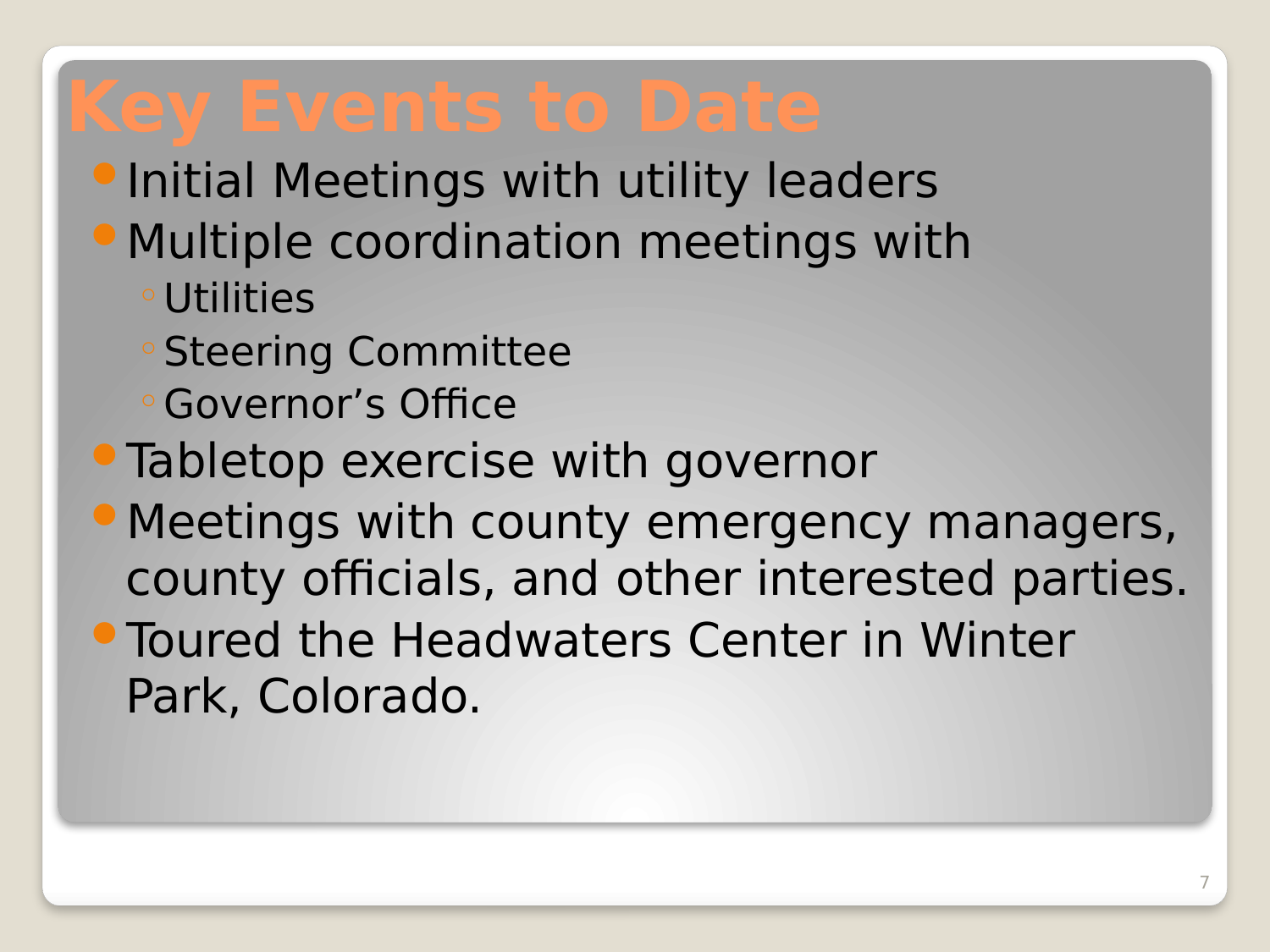

# Key Events to Date
Initial Meetings with utility leaders
Multiple coordination meetings with
Utilities
Steering Committee
Governor’s Office
Tabletop exercise with governor
Meetings with county emergency managers, county officials, and other interested parties.
Toured the Headwaters Center in Winter Park, Colorado.

7